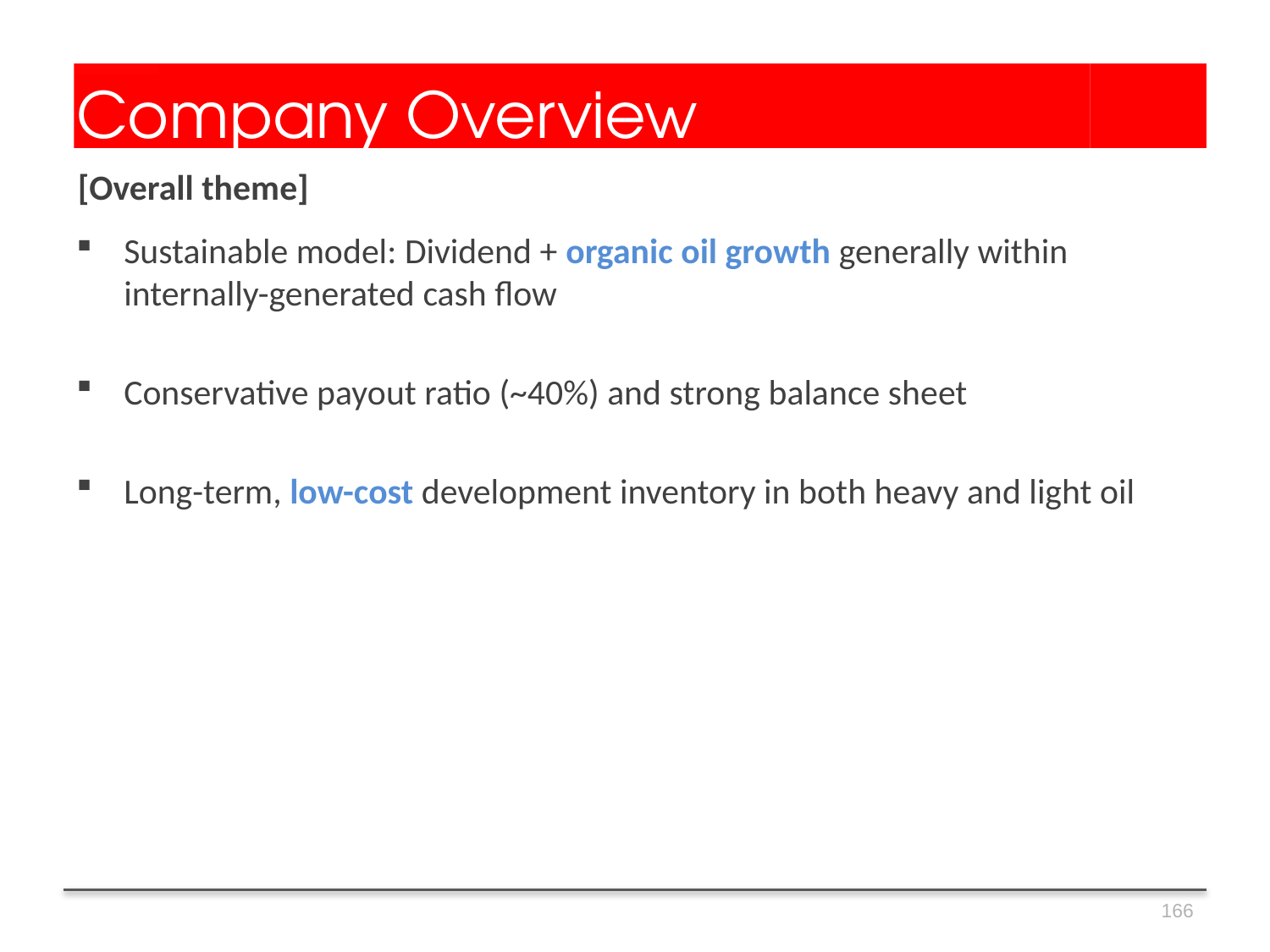

# Company Overview

[Overall theme]
Sustainable model: Dividend + organic oil growth generally within internally-generated cash flow

Conservative payout ratio (~40%) and strong balance sheet

Long-term, low-cost development inventory in both heavy and light oil
166